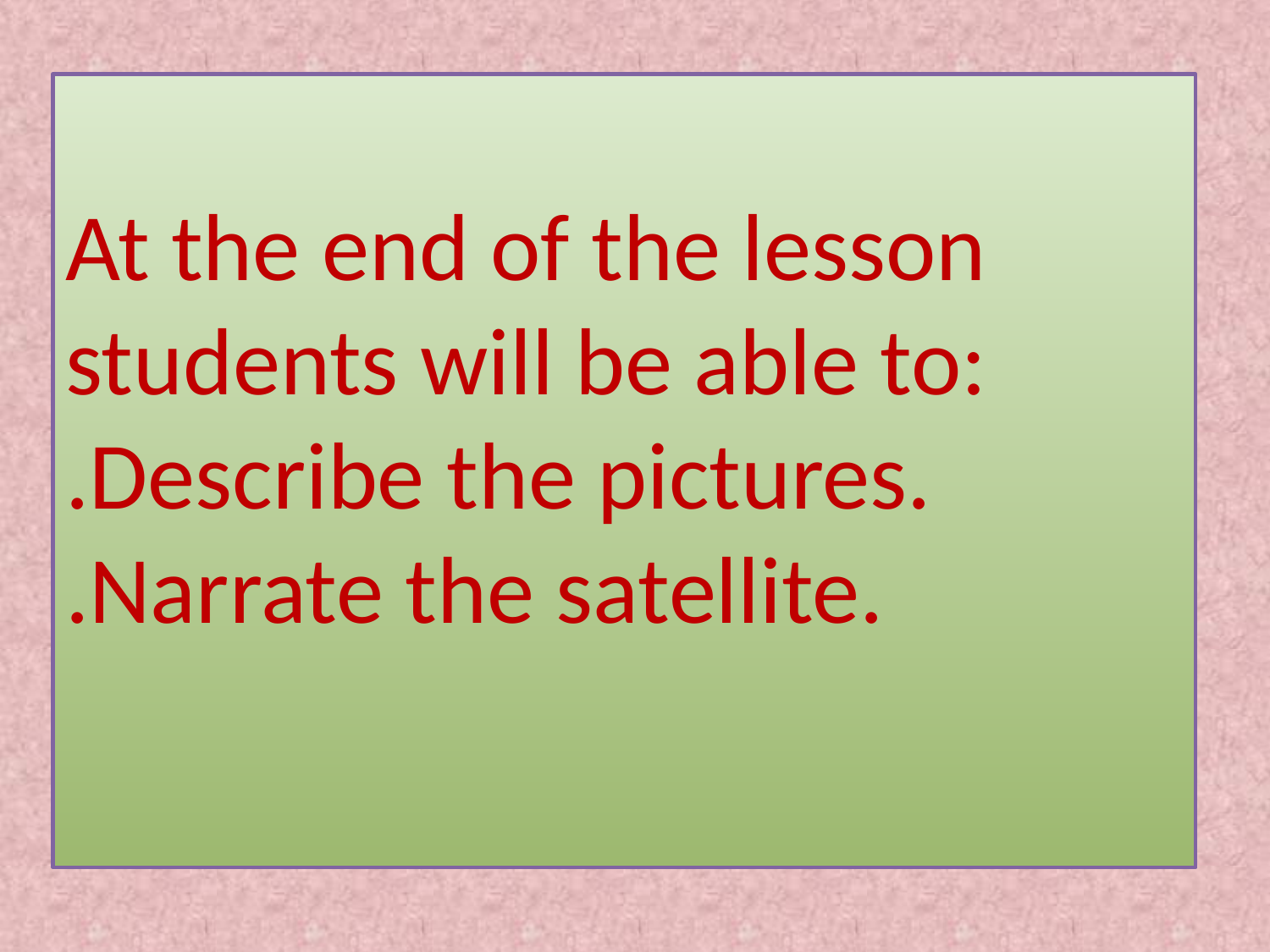

At the end of the lesson students will be able to:
.Describe the pictures.
.Narrate the satellite.